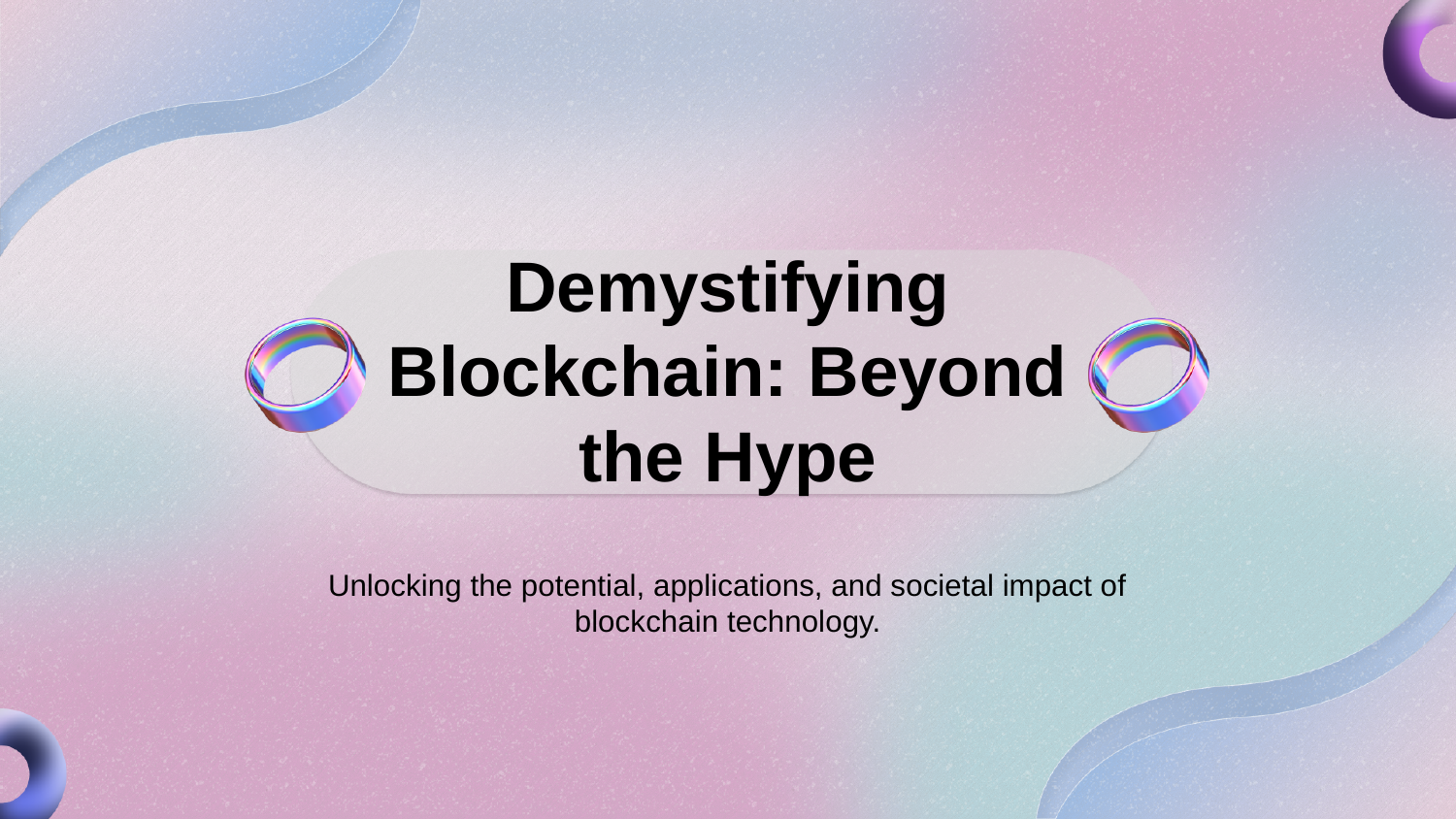

Demystifying Blockchain: Beyond the Hype
Unlocking the potential, applications, and societal impact of blockchain technology.